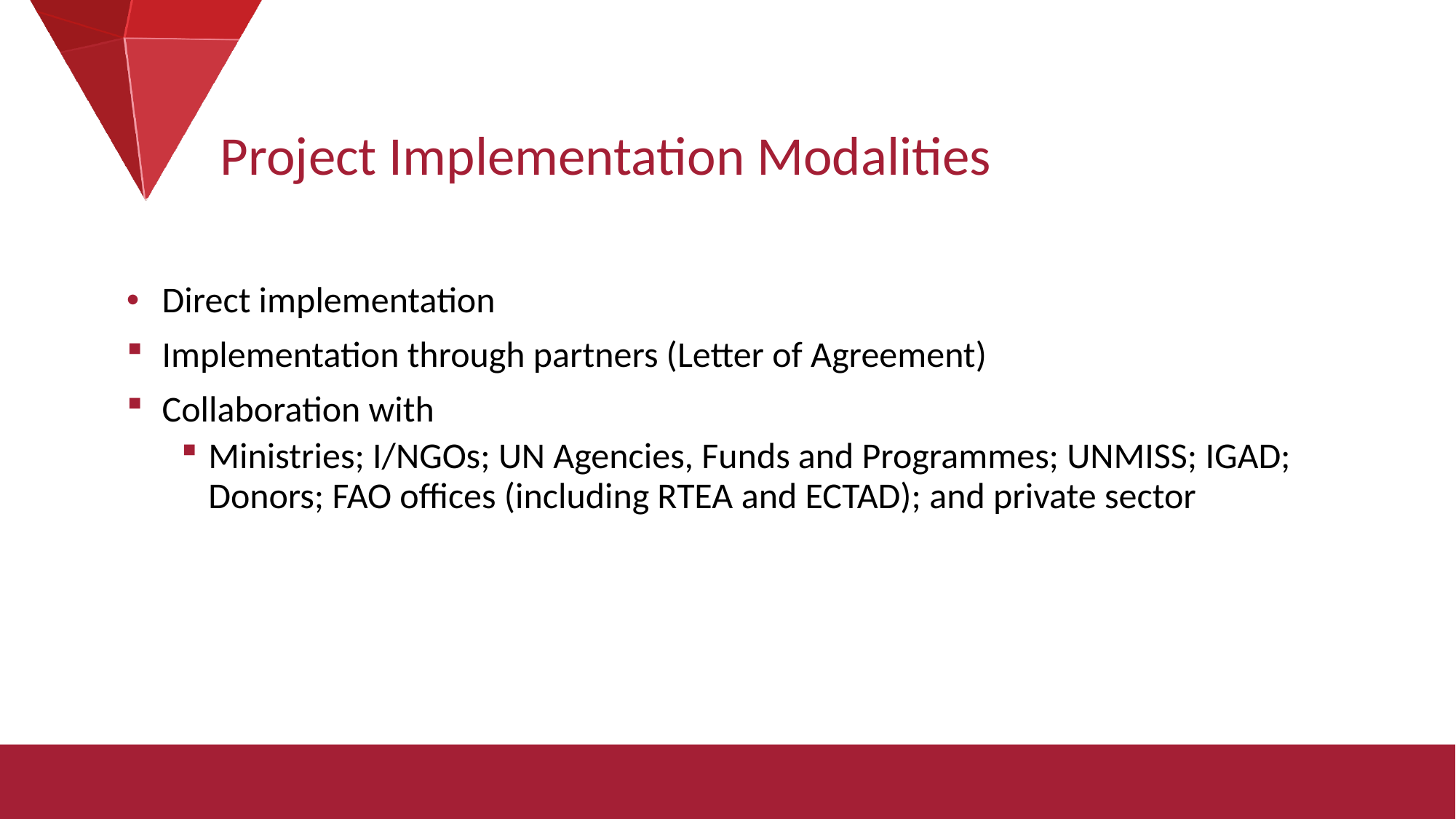

# Project Implementation Modalities
 Direct implementation
 Implementation through partners (Letter of Agreement)
 Collaboration with
Ministries; I/NGOs; UN Agencies, Funds and Programmes; UNMISS; IGAD; Donors; FAO offices (including RTEA and ECTAD); and private sector